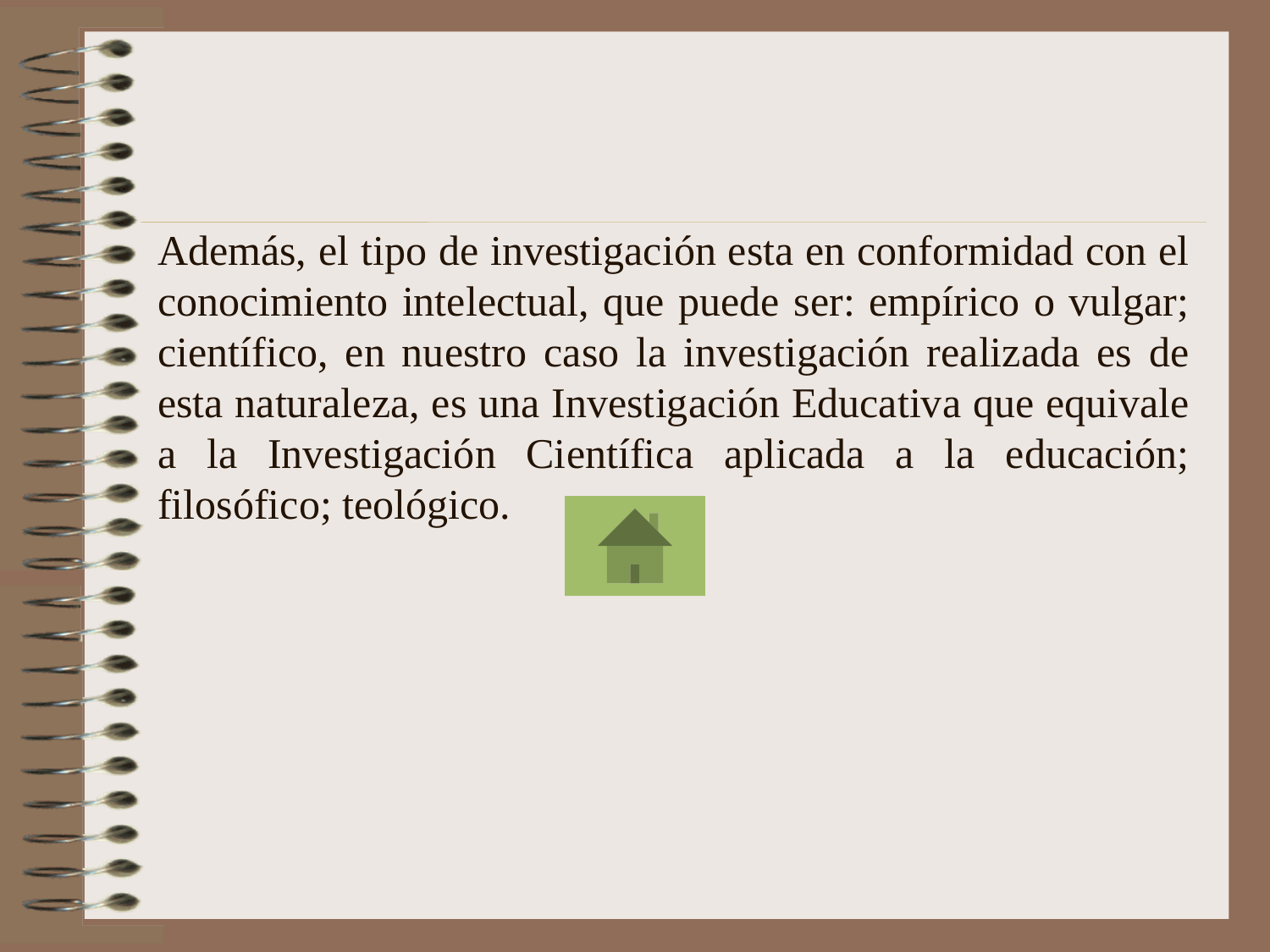

# Además, el tipo de investigación esta en conformidad con el conocimiento intelectual, que puede ser: empírico o vulgar; científico, en nuestro caso la investigación realizada es de esta naturaleza, es una Investigación Educativa que equivale a la Investigación Científica aplicada a la educación; filosófico; teológico.